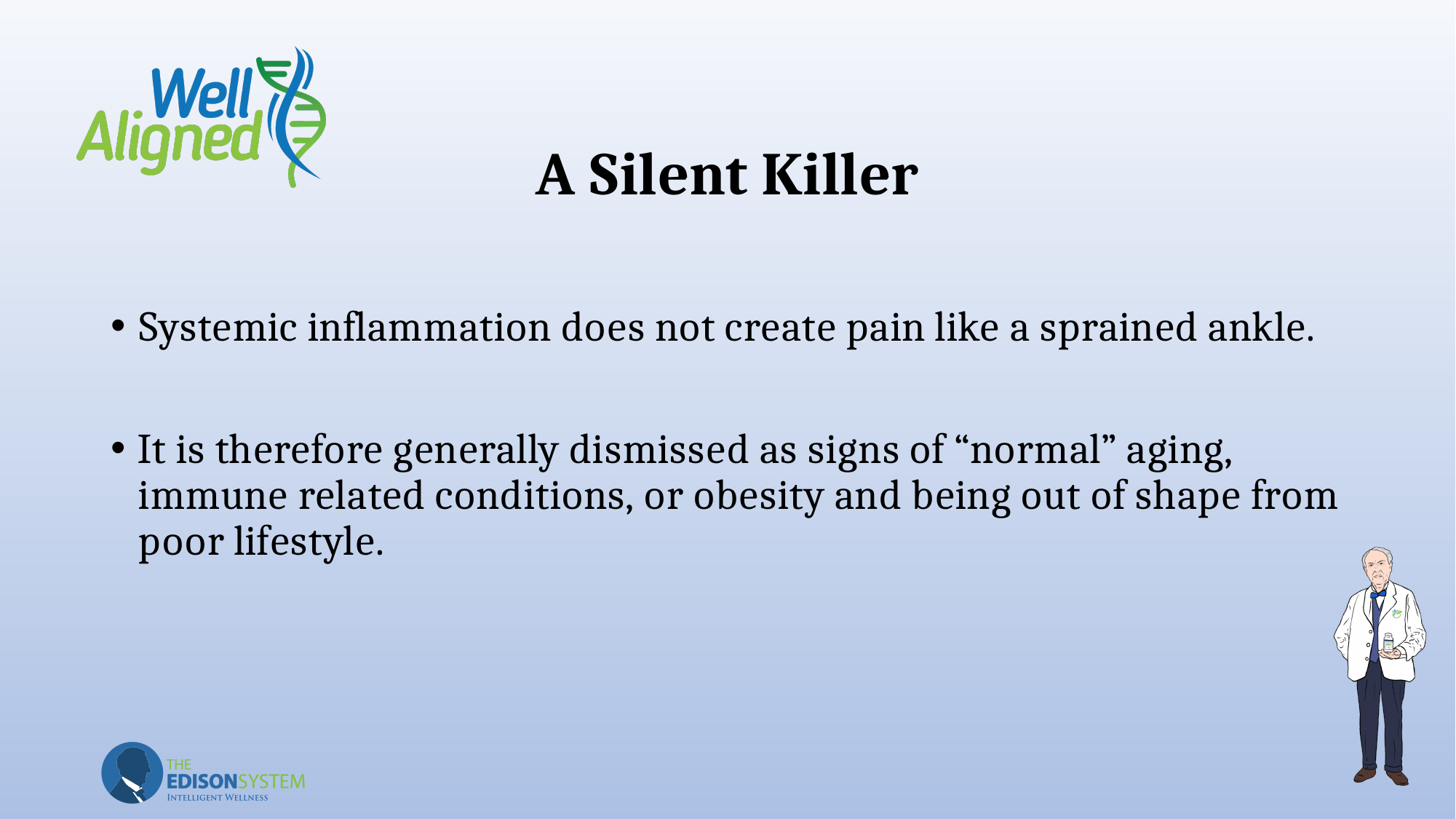

# A Silent Killer
Systemic inflammation does not create pain like a sprained ankle.

It is therefore generally dismissed as signs of “normal” aging, immune related conditions, or obesity and being out of shape from poor lifestyle.